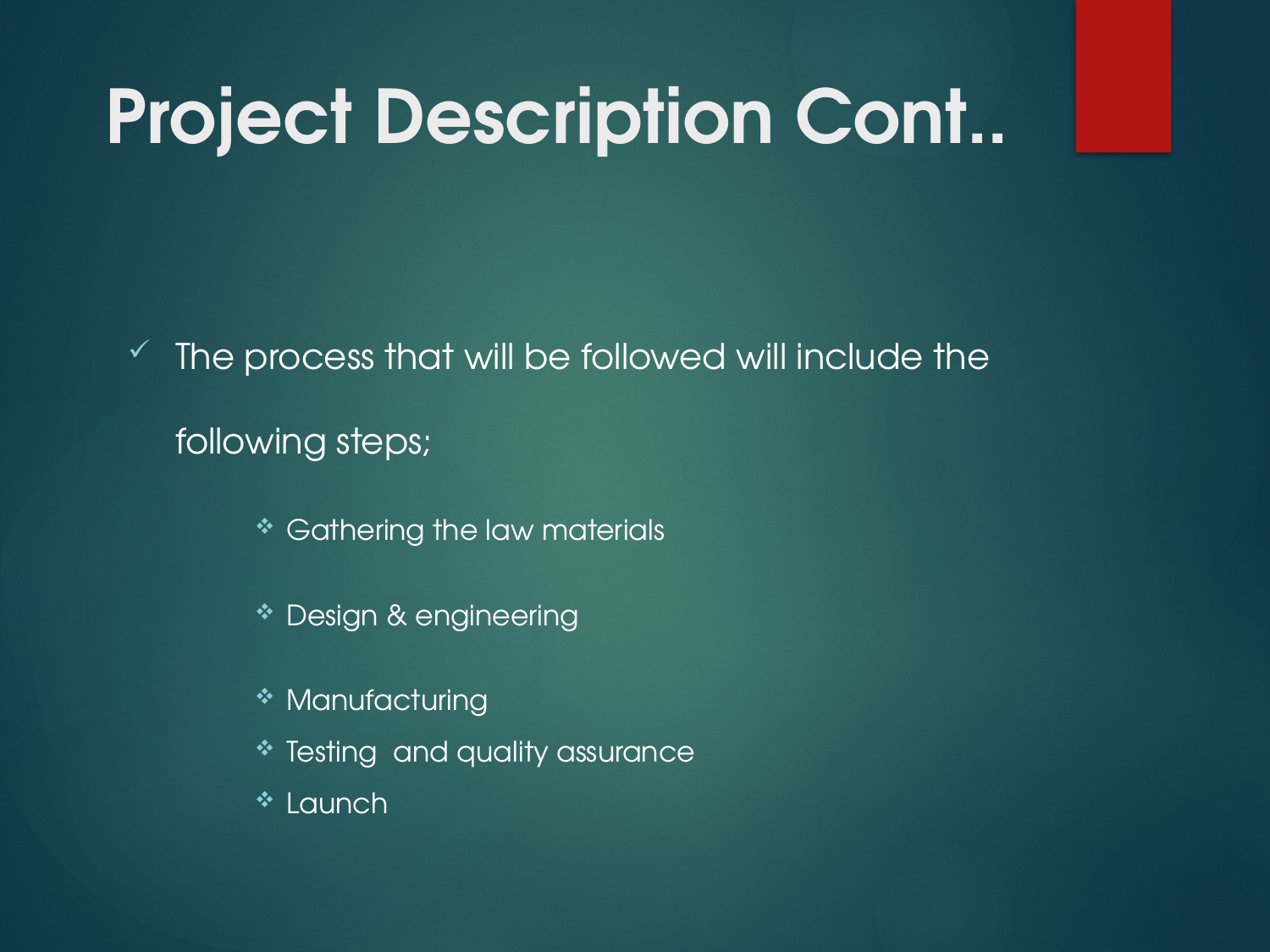

# Project Description Cont..
The process that will be followed will include the following steps;
Gathering the law materials
Design & engineering
Manufacturing
Testing  and quality assurance
Launch